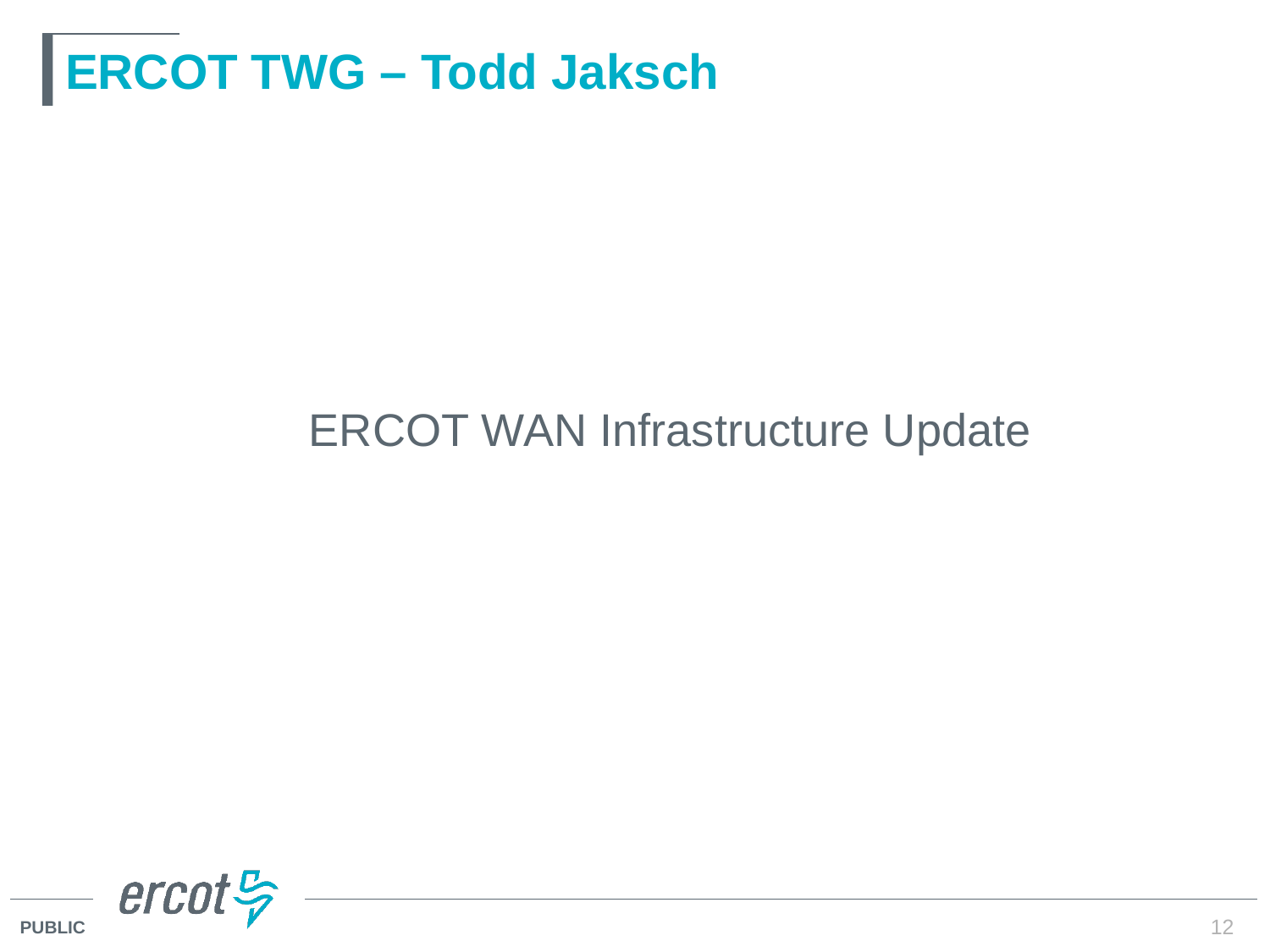

# ERCOT TWG – Todd Jaksch

		ERCOT WAN Infrastructure Update
12